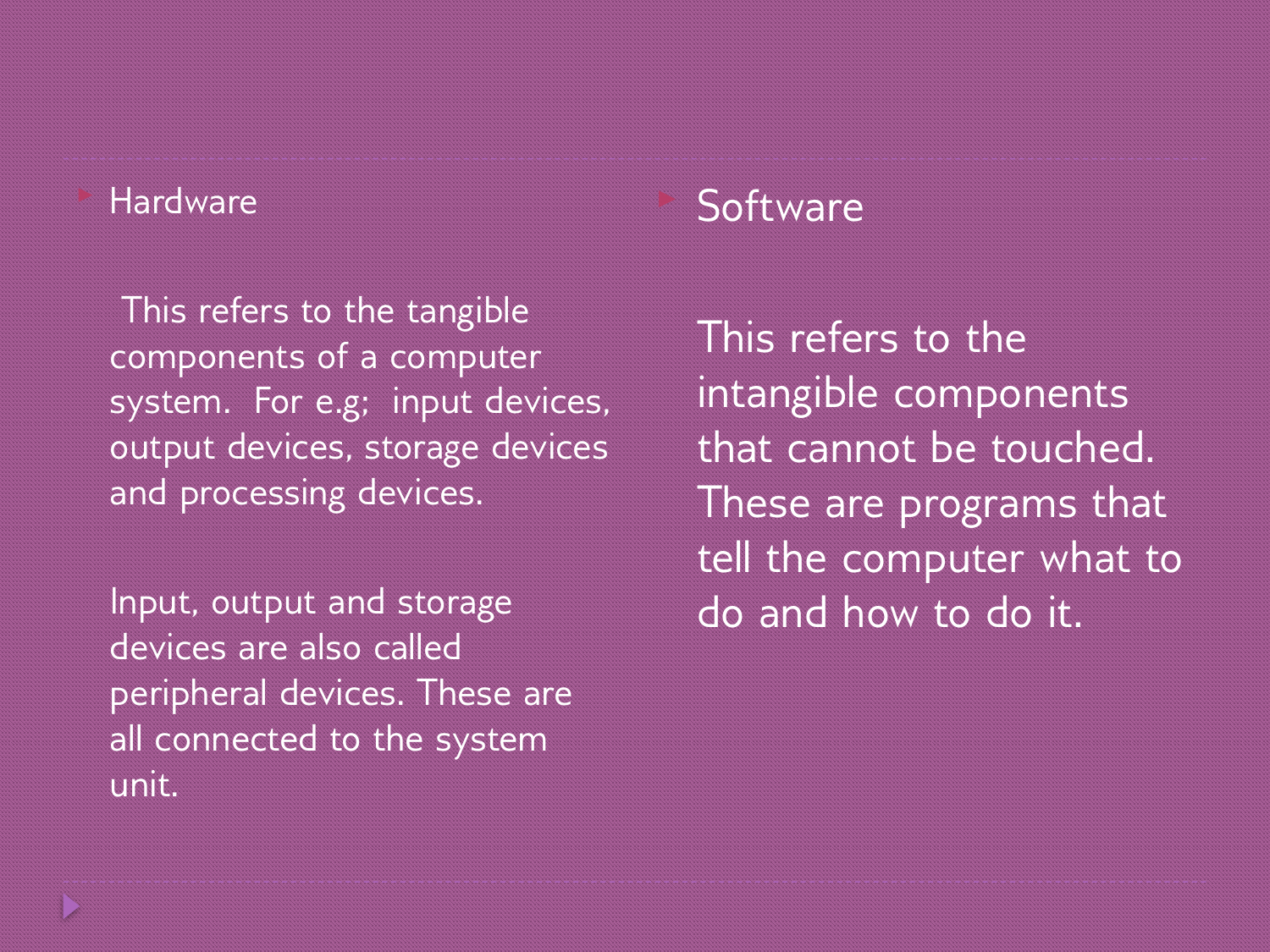

Software

   This refers to the intangible components that cannot be touched. These are programs that tell the computer what to do and how to do it.
Hardware

    This refers to the tangible components of a computer system.  For e.g;  input devices, output devices, storage devices and processing devices.

   Input, output and storage devices are also called peripheral devices. These are all connected to the system unit.